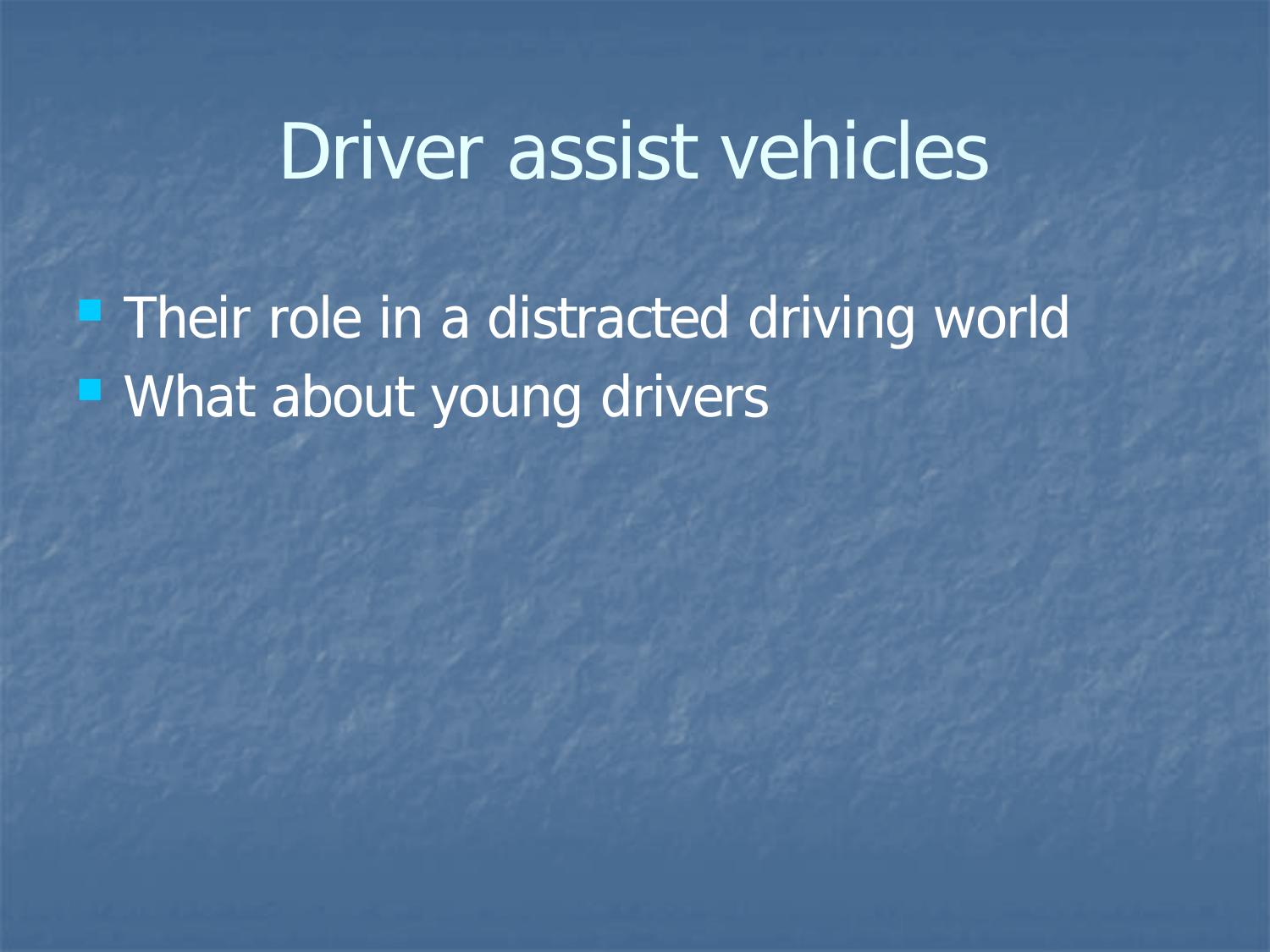

# Driver assist vehicles
Their role in a distracted driving world
What about young drivers